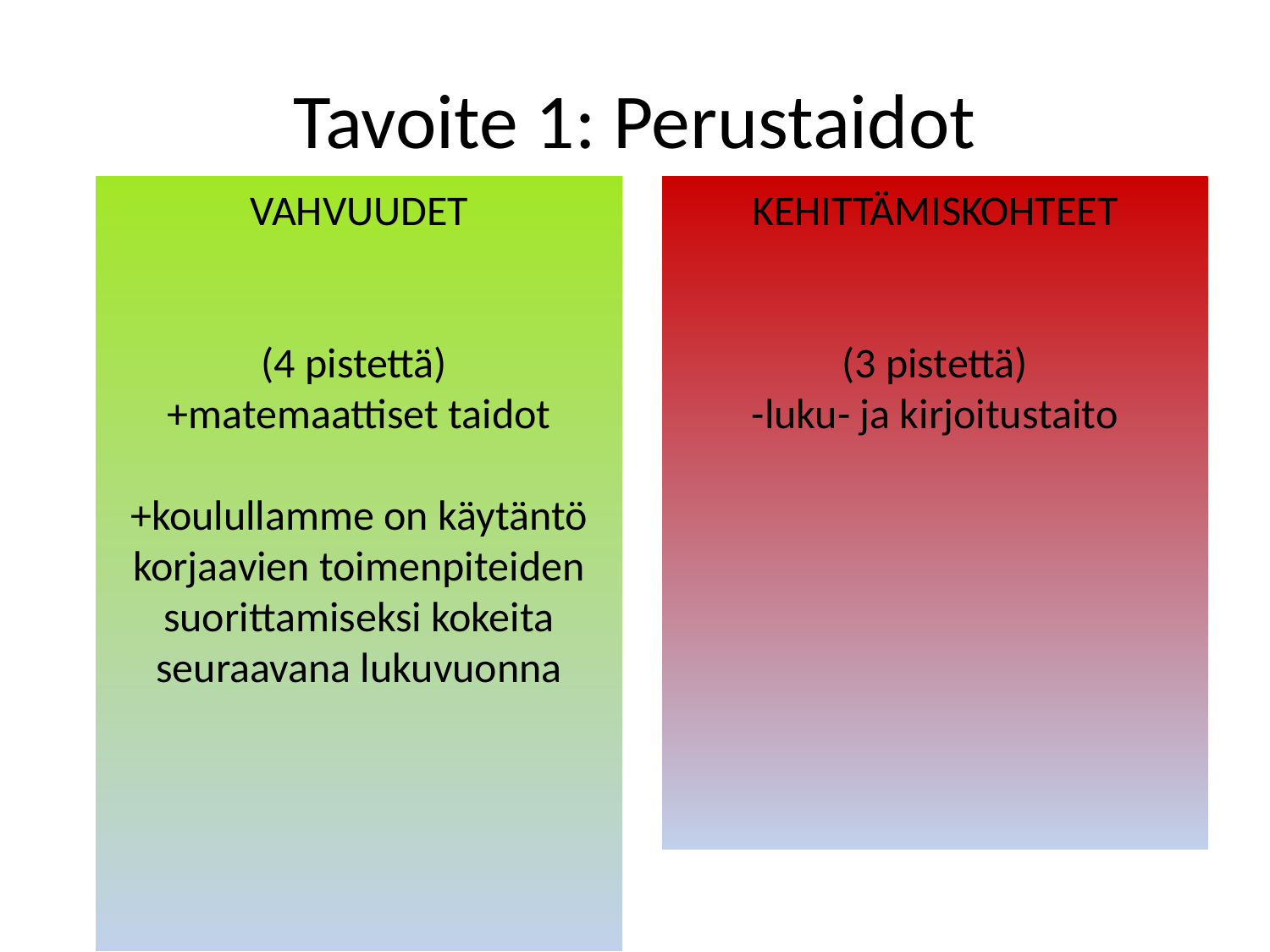

# Tavoite 1: Perustaidot
KEHITTÄMISKOHTEET

(3 pistettä)
-luku- ja kirjoitustaito

VAHVUUDET

(4 pistettä)
+matemaattiset taidot

+koulullamme on käytäntö korjaavien toimenpiteiden suorittamiseksi kokeita seuraavana lukuvuonna